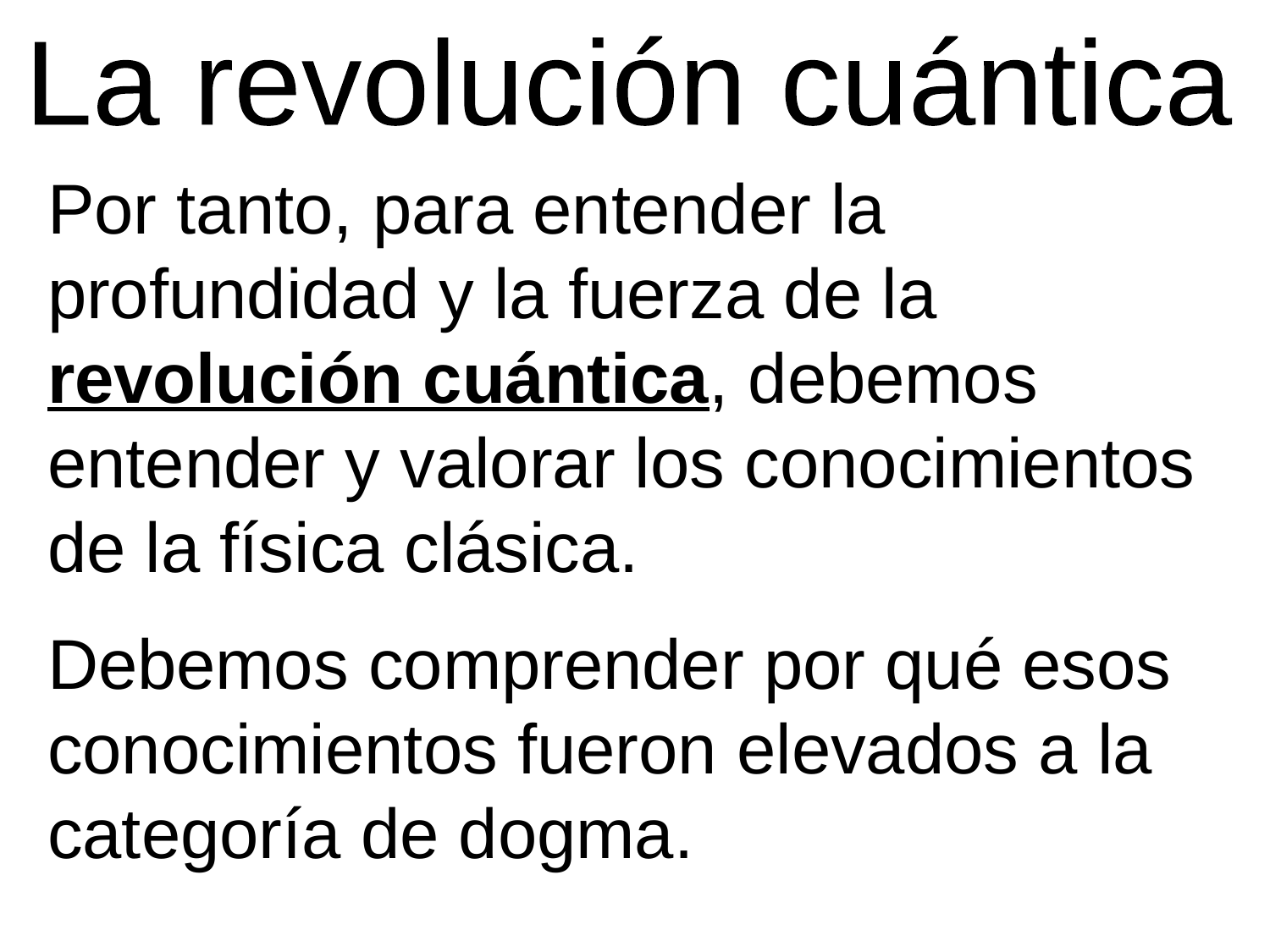

La revolución cuántica
Por tanto, para entender la profundidad y la fuerza de la revolución cuántica, debemos entender y valorar los conocimientos de la física clásica.
Debemos comprender por qué esos conocimientos fueron elevados a la categoría de dogma.